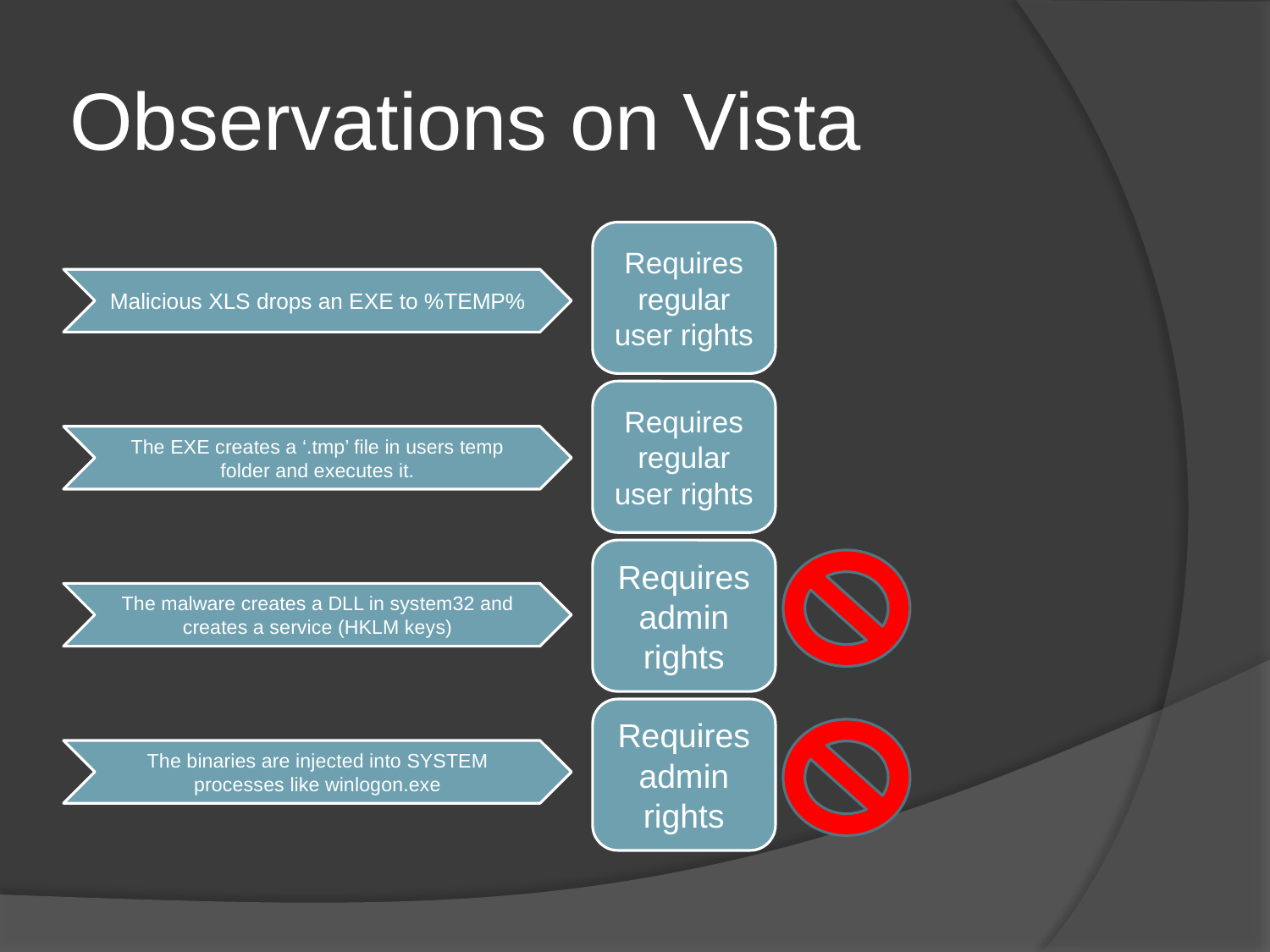

# Observations on Vista
Malicious XLS drops an EXE to %TEMP%
The EXE creates a ‘.tmp’ file in users temp folder and executes it.
The malware creates a DLL in system32 and creates a service (HKLM keys)
The binaries are injected into SYSTEM processes like winlogon.exe
Requires regular user rights
Requires regular user rights
Requires admin rights
Requires admin rights